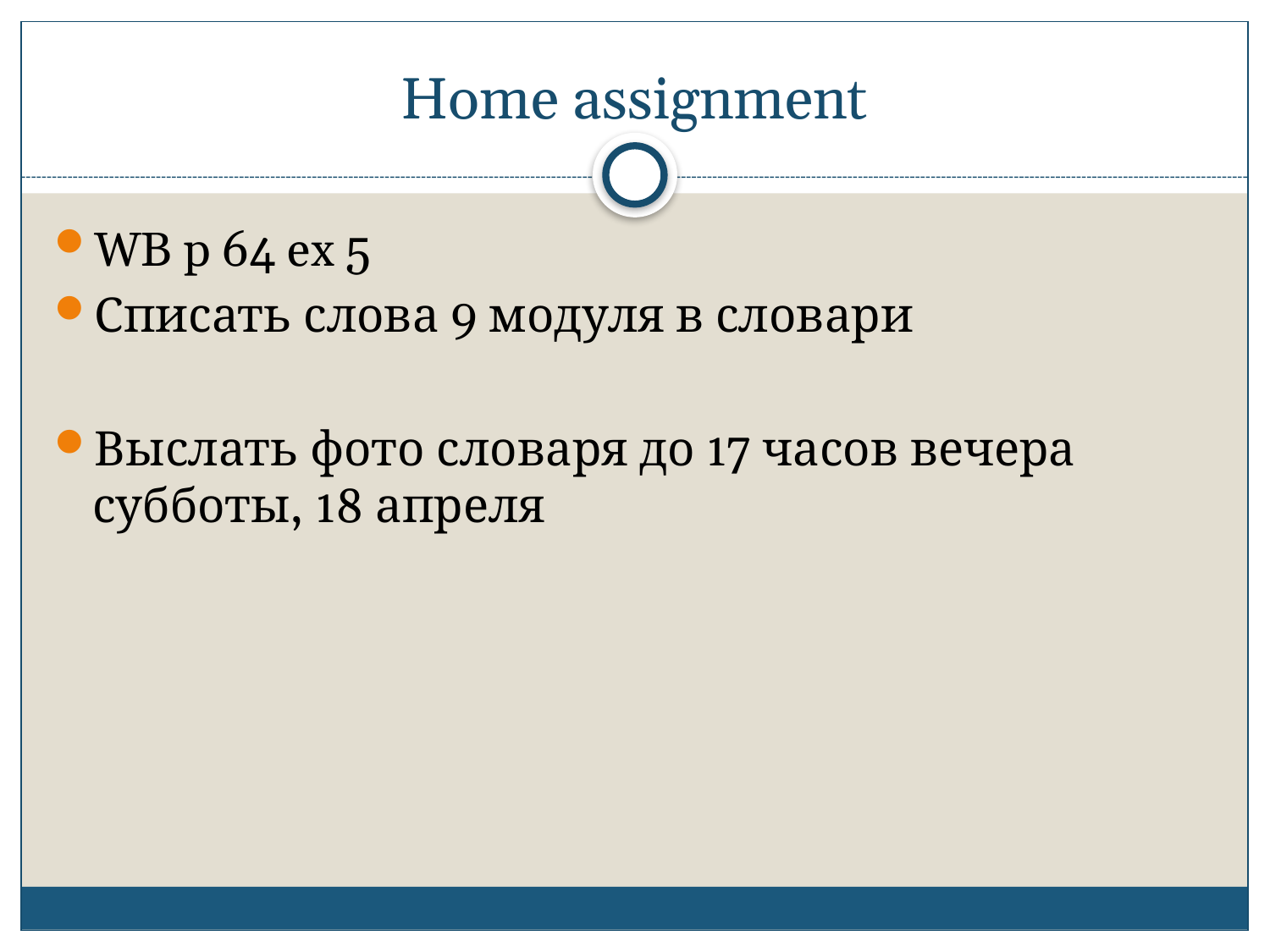

# Home assignment
WB p 64 ex 5
Списать слова 9 модуля в словари

Выслать фото словаря до 17 часов вечера субботы, 18 апреля